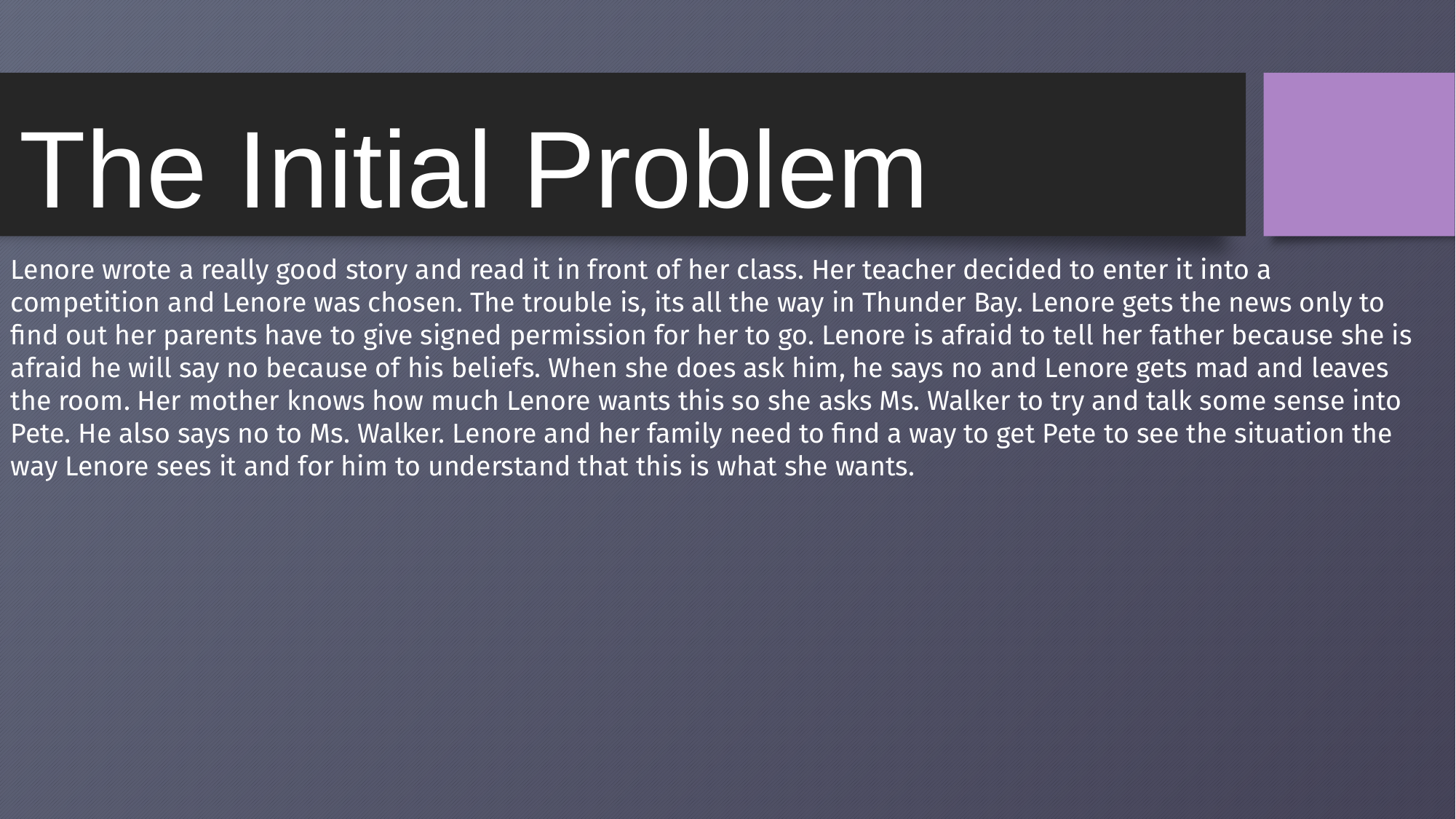

The Initial Problem
Lenore wrote a really good story and read it in front of her class. Her teacher decided to enter it into a competition and Lenore was chosen. The trouble is, its all the way in Thunder Bay. Lenore gets the news only to find out her parents have to give signed permission for her to go. Lenore is afraid to tell her father because she is afraid he will say no because of his beliefs. When she does ask him, he says no and Lenore gets mad and leaves the room. Her mother knows how much Lenore wants this so she asks Ms. Walker to try and talk some sense into Pete. He also says no to Ms. Walker. Lenore and her family need to find a way to get Pete to see the situation the way Lenore sees it and for him to understand that this is what she wants.